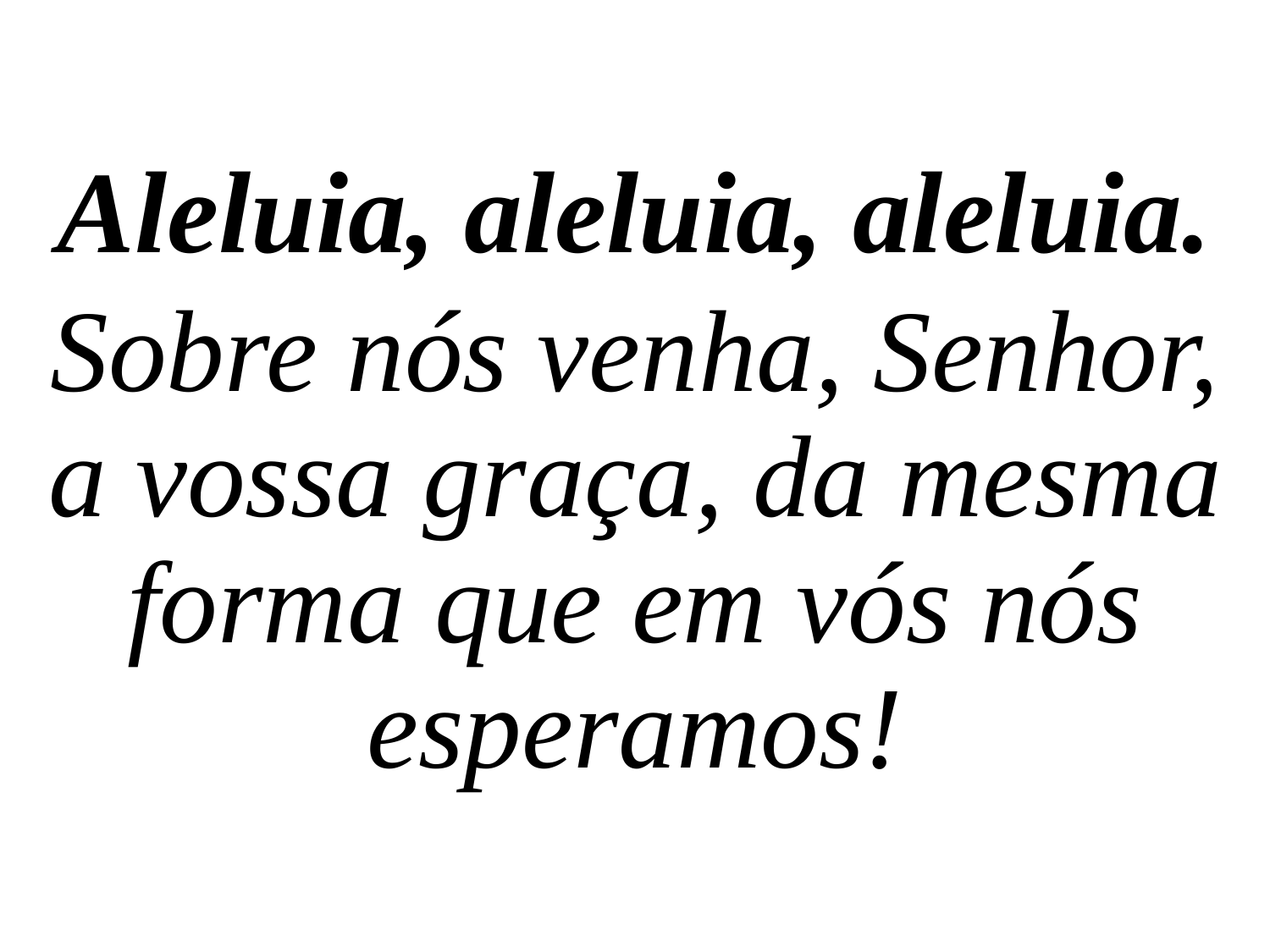

Aleluia, aleluia, aleluia.
Sobre nós venha, Senhor, a vossa graça, da mesma forma que em vós nós esperamos!